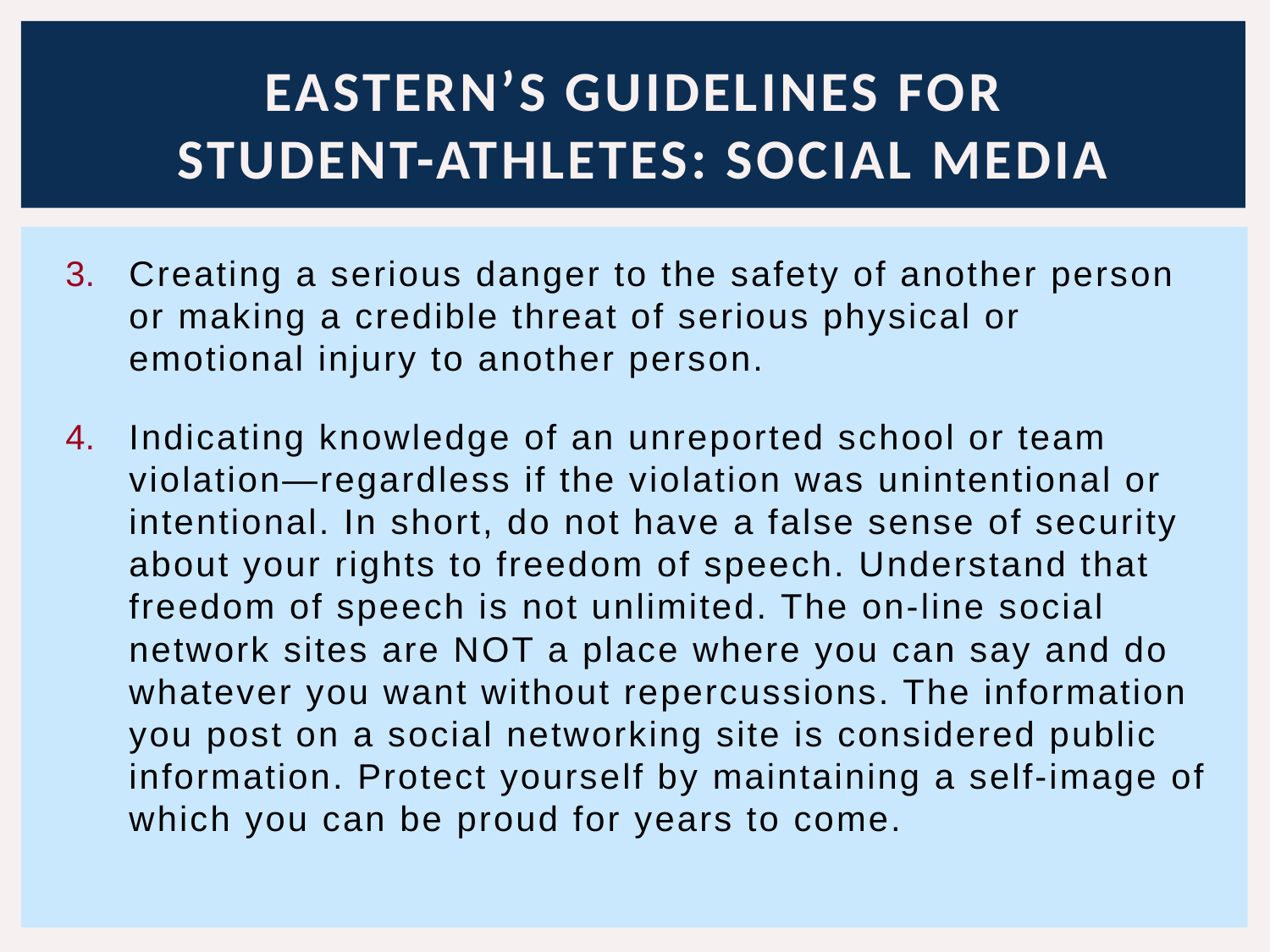

# EASTERN’S GUIDELINES FOR STUDENT-ATHLETES: SOCIAL MEDIA
Creating a serious danger to the safety of another person or making a credible threat of serious physical or emotional injury to another person.

Indicating knowledge of an unreported school or team violation—regardless if the violation was unintentional or intentional.  In short, do not have a false sense of security about your rights to freedom of speech. Understand that freedom of speech is not unlimited. The on-line social network sites are NOT a place where you can say and do whatever you want without repercussions. The information you post on a social networking site is considered public information. Protect yourself by maintaining a self-image of which you can be proud for years to come.